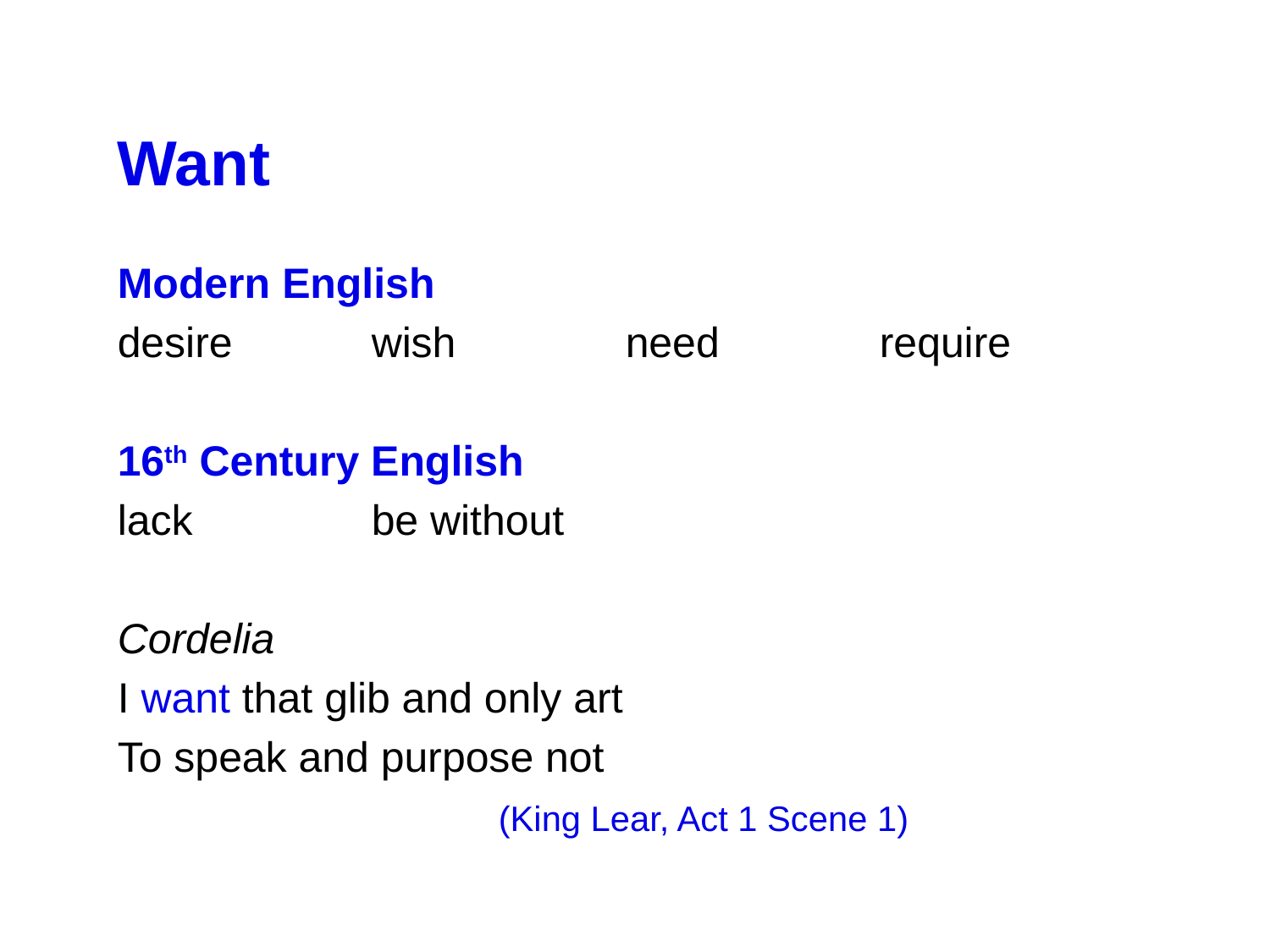

Want

Modern English
desire		wish		need		require

16th Century English
lack		be without

Cordelia
I want that glib and only art
To speak and purpose not
				(King Lear, Act 1 Scene 1)